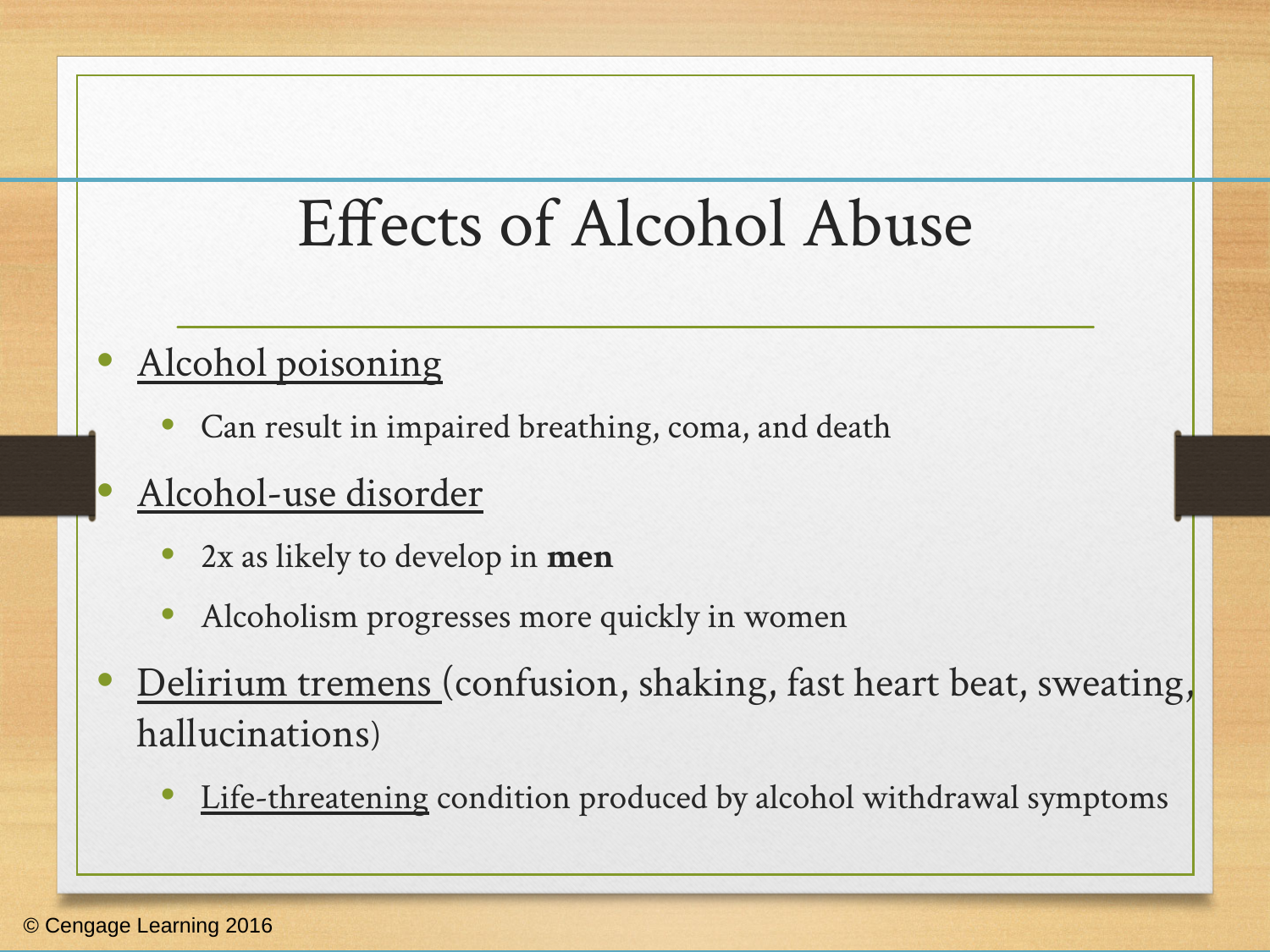

# Effects of Alcohol Abuse
Alcohol poisoning
Can result in impaired breathing, coma, and death
Alcohol-use disorder
2x as likely to develop in men
Alcoholism progresses more quickly in women
Delirium tremens (confusion, shaking, fast heart beat, sweating, hallucinations)
Life-threatening condition produced by alcohol withdrawal symptoms